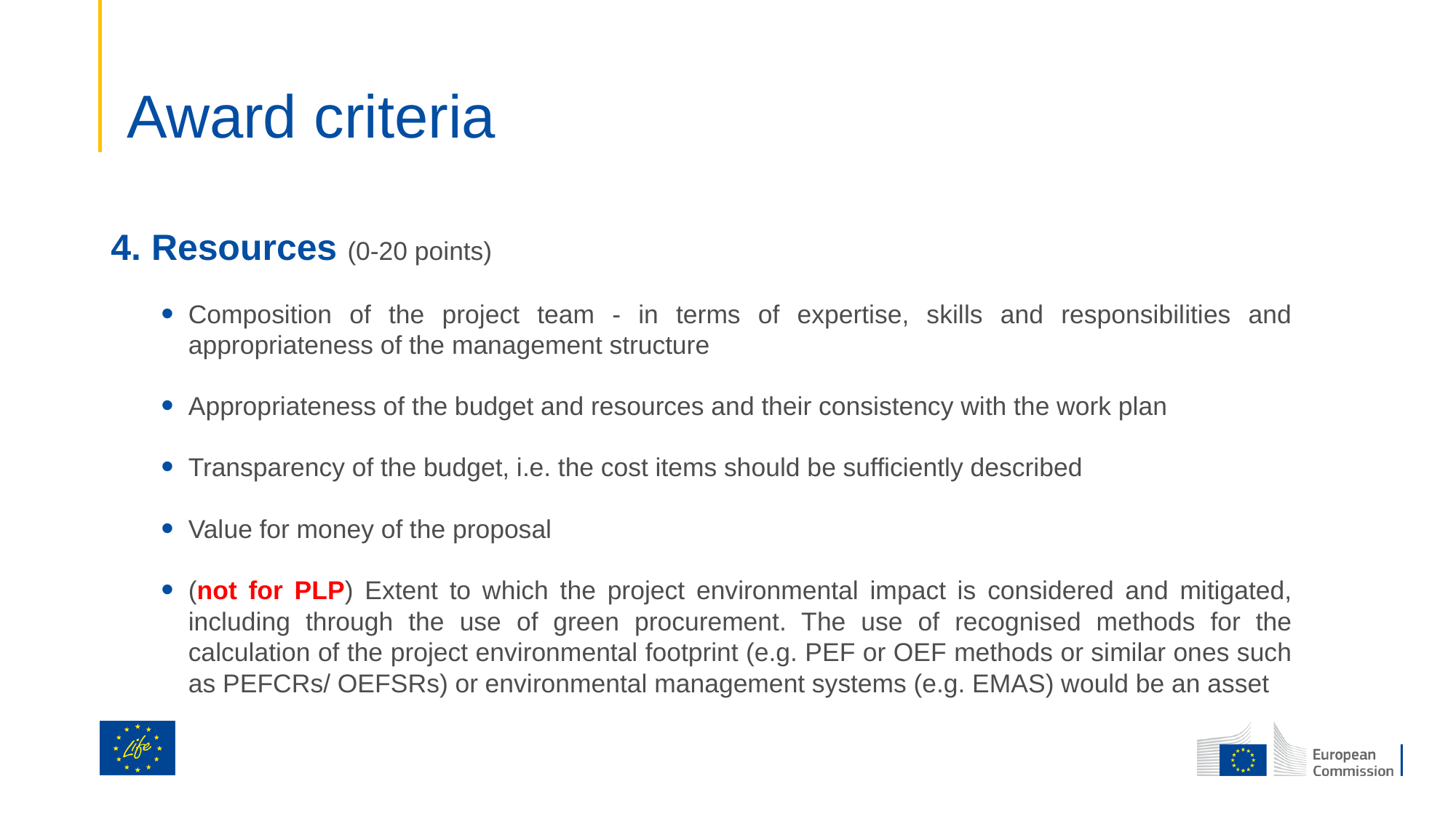

# Award criteria
4. Resources (0-20 points)
Composition of the project team - in terms of expertise, skills and responsibilities and appropriateness of the management structure
Appropriateness of the budget and resources and their consistency with the work plan
Transparency of the budget, i.e. the cost items should be sufficiently described
Value for money of the proposal
(not for PLP) Extent to which the project environmental impact is considered and mitigated, including through the use of green procurement. The use of recognised methods for the calculation of the project environmental footprint (e.g. PEF or OEF methods or similar ones such as PEFCRs/ OEFSRs) or environmental management systems (e.g. EMAS) would be an asset